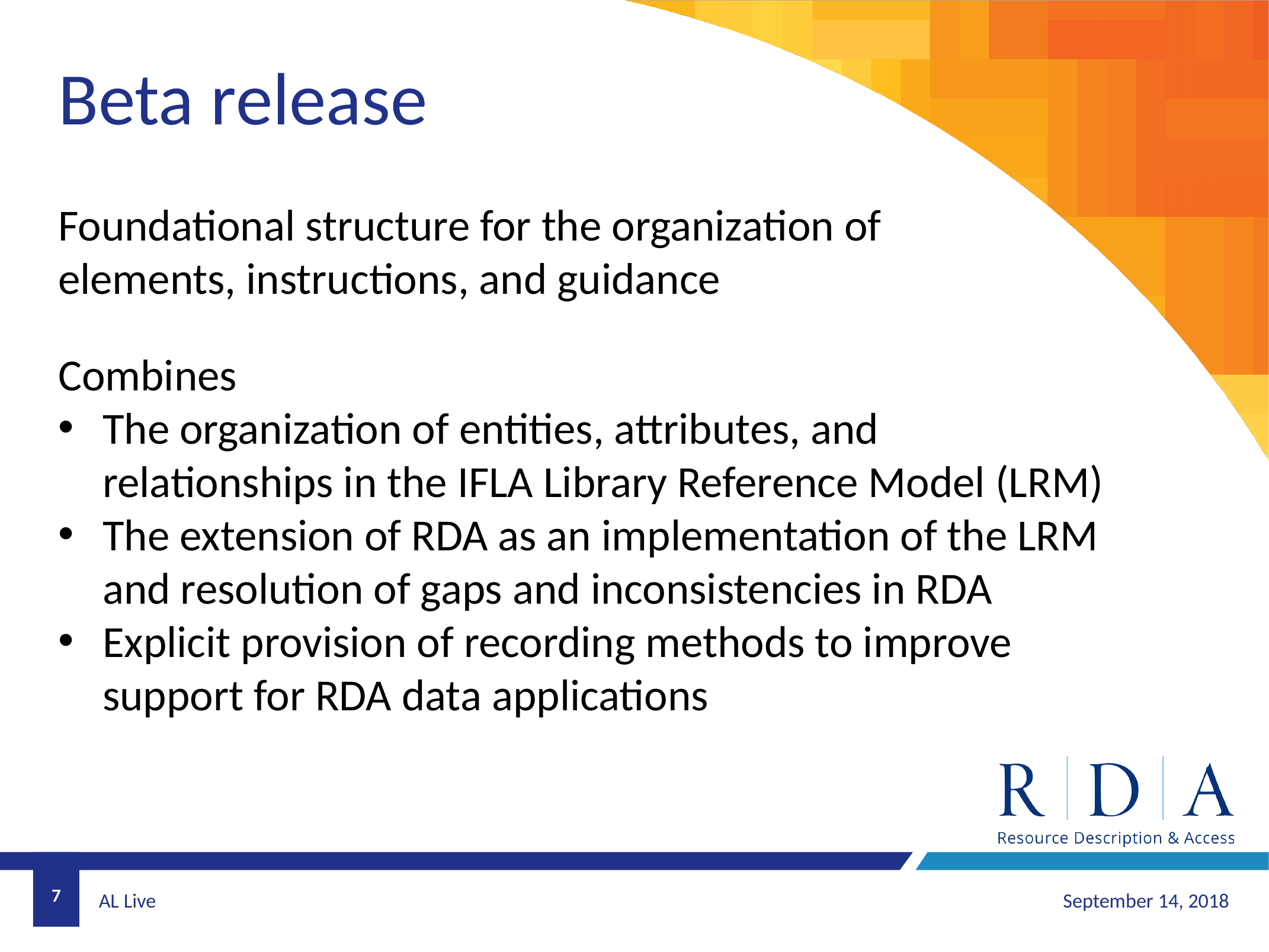

Beta release
Foundational structure for the organization of elements, instructions, and guidance
Combines
The organization of entities, attributes, and relationships in the IFLA Library Reference Model (LRM)
The extension of RDA as an implementation of the LRM and resolution of gaps and inconsistencies in RDA
Explicit provision of recording methods to improve support for RDA data applications
7
September 14, 2018